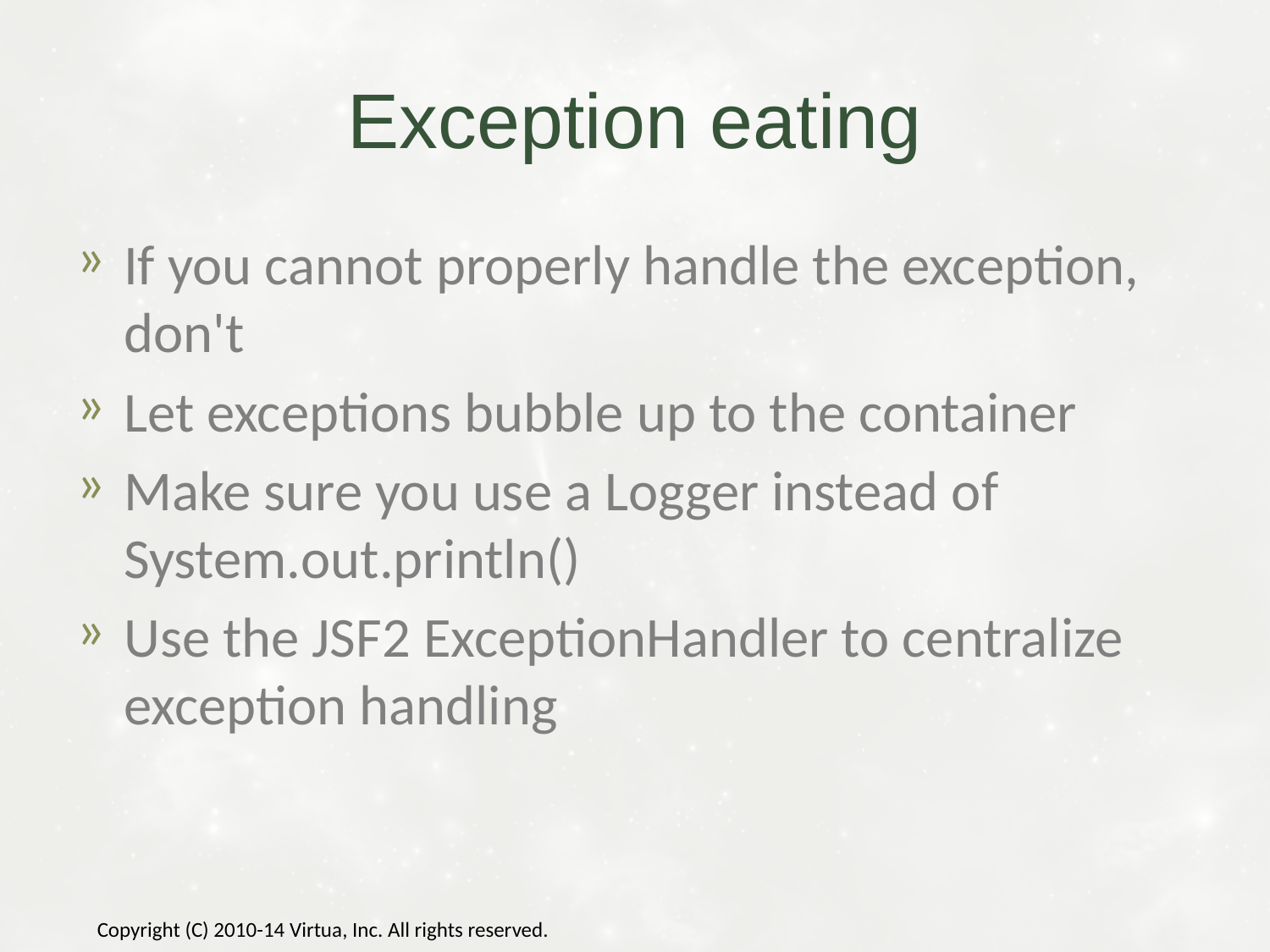

# Exception eating
If you cannot properly handle the exception, don't
Let exceptions bubble up to the container
Make sure you use a Logger instead of System.out.println()
Use the JSF2 ExceptionHandler to centralize exception handling

Copyright (C) 2010-14 Virtua, Inc. All rights reserved.